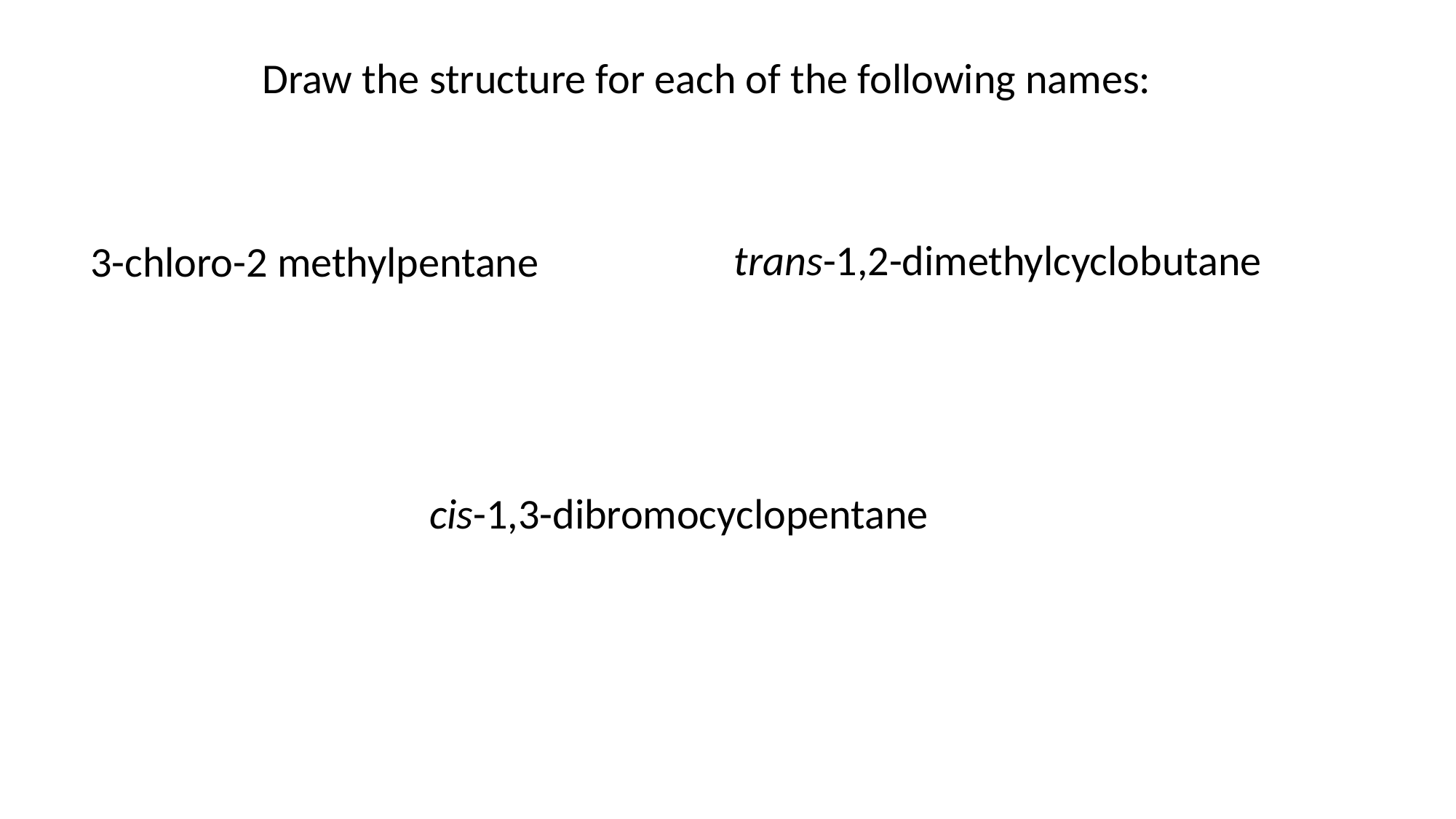

Draw the structure for each of the following names:

3-chloro-2 methylpentane
trans-1,2-dimethylcyclobutane
cis-1,3-dibromocyclopentane